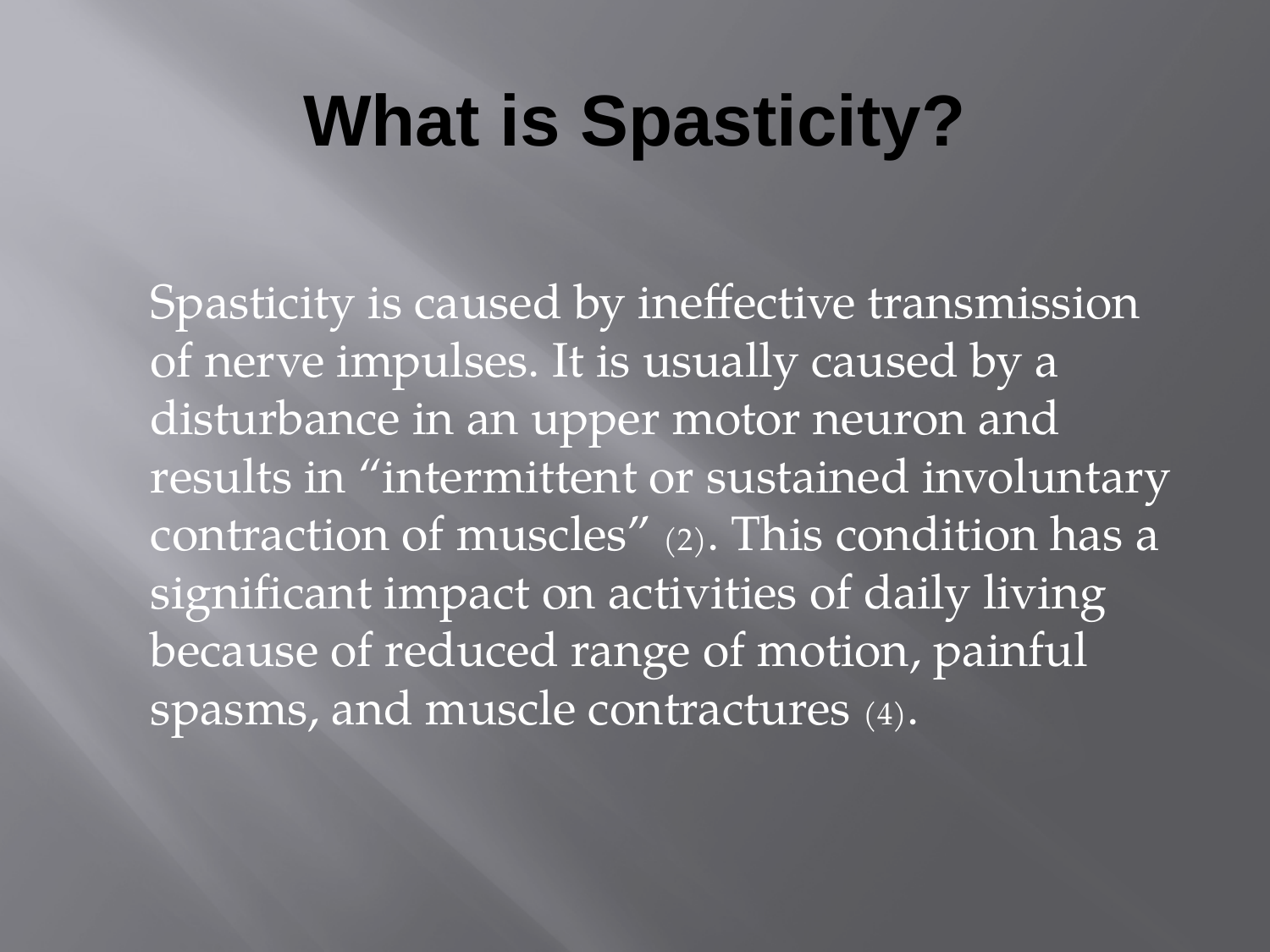

# What is Spasticity?
	Spasticity is caused by ineffective transmission of nerve impulses. It is usually caused by a disturbance in an upper motor neuron and results in “intermittent or sustained involuntary contraction of muscles” (2). This condition has a significant impact on activities of daily living because of reduced range of motion, painful spasms, and muscle contractures (4).